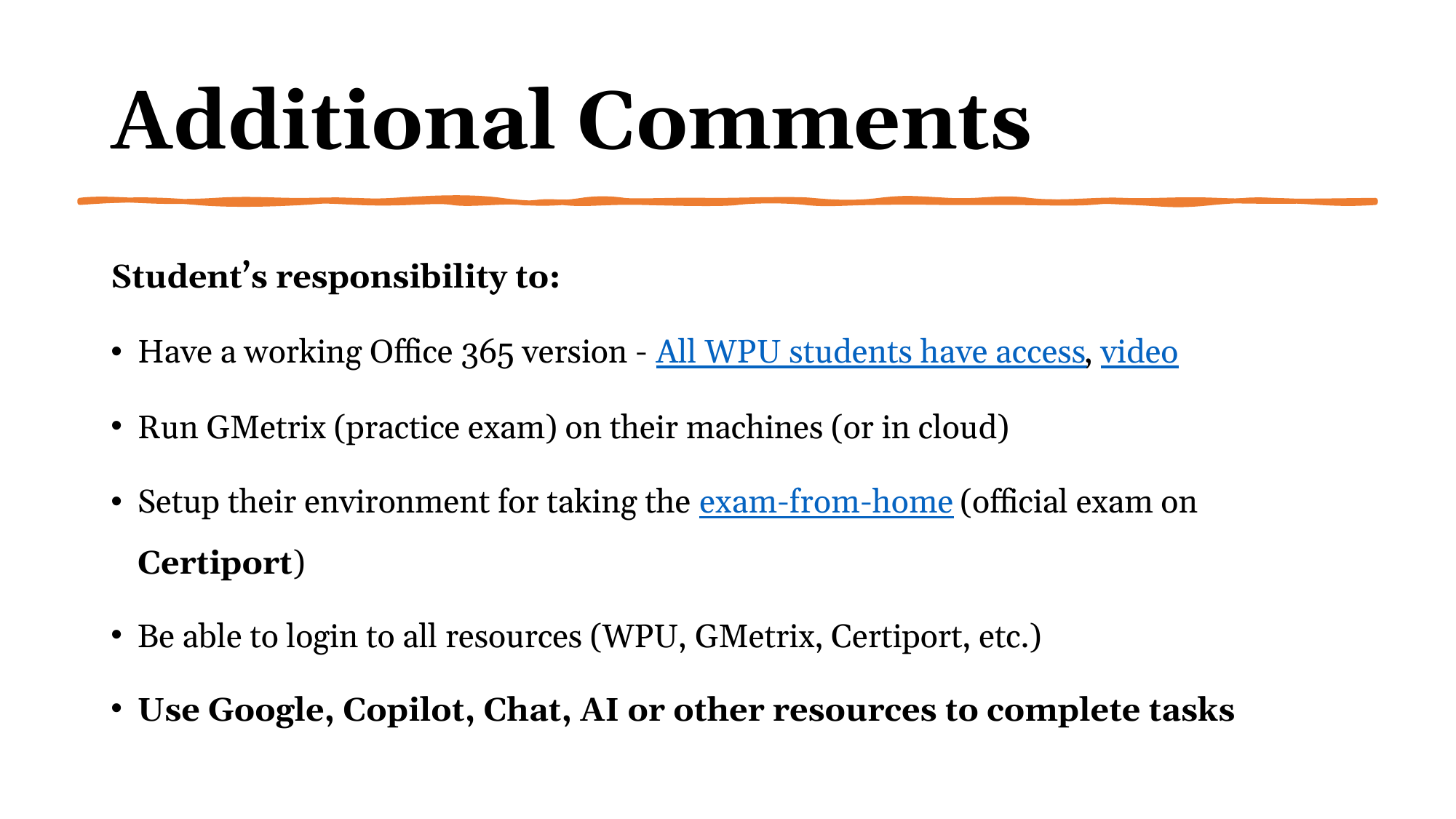

# Additional Comments

Student’s responsibility to:
Have a working Office 365 version - All WPU students have access, video
Run GMetrix (practice exam) on their machines (or in cloud)
Setup their environment for taking the exam-from-home (official exam on Certiport)
Be able to login to all resources (WPU, GMetrix, Certiport, etc.)
Use Google, Copilot, Chat, AI or other resources to complete tasks